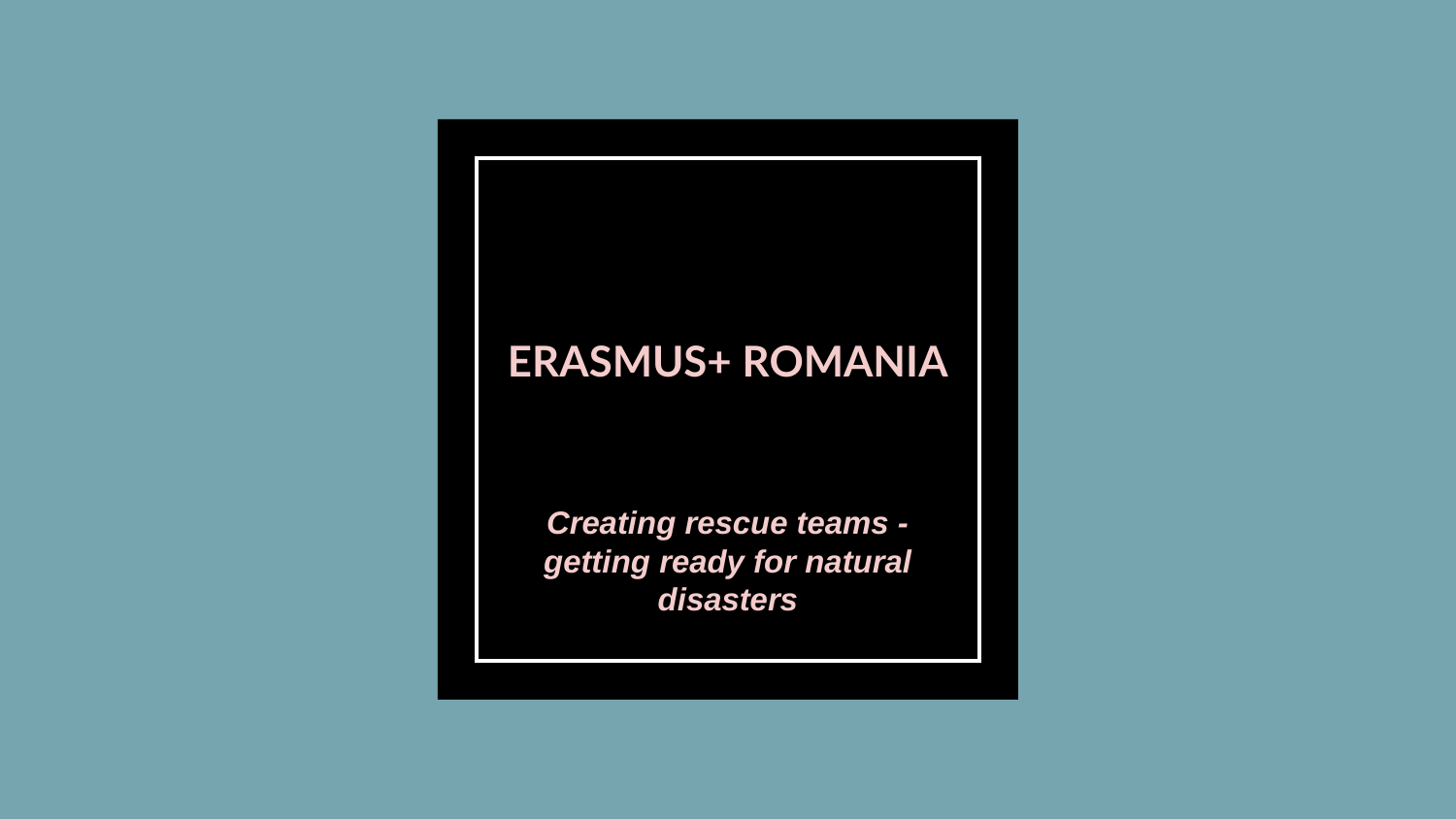

# ERASMUS+ ROMANIA

Creating rescue teams - getting ready for natural disasters